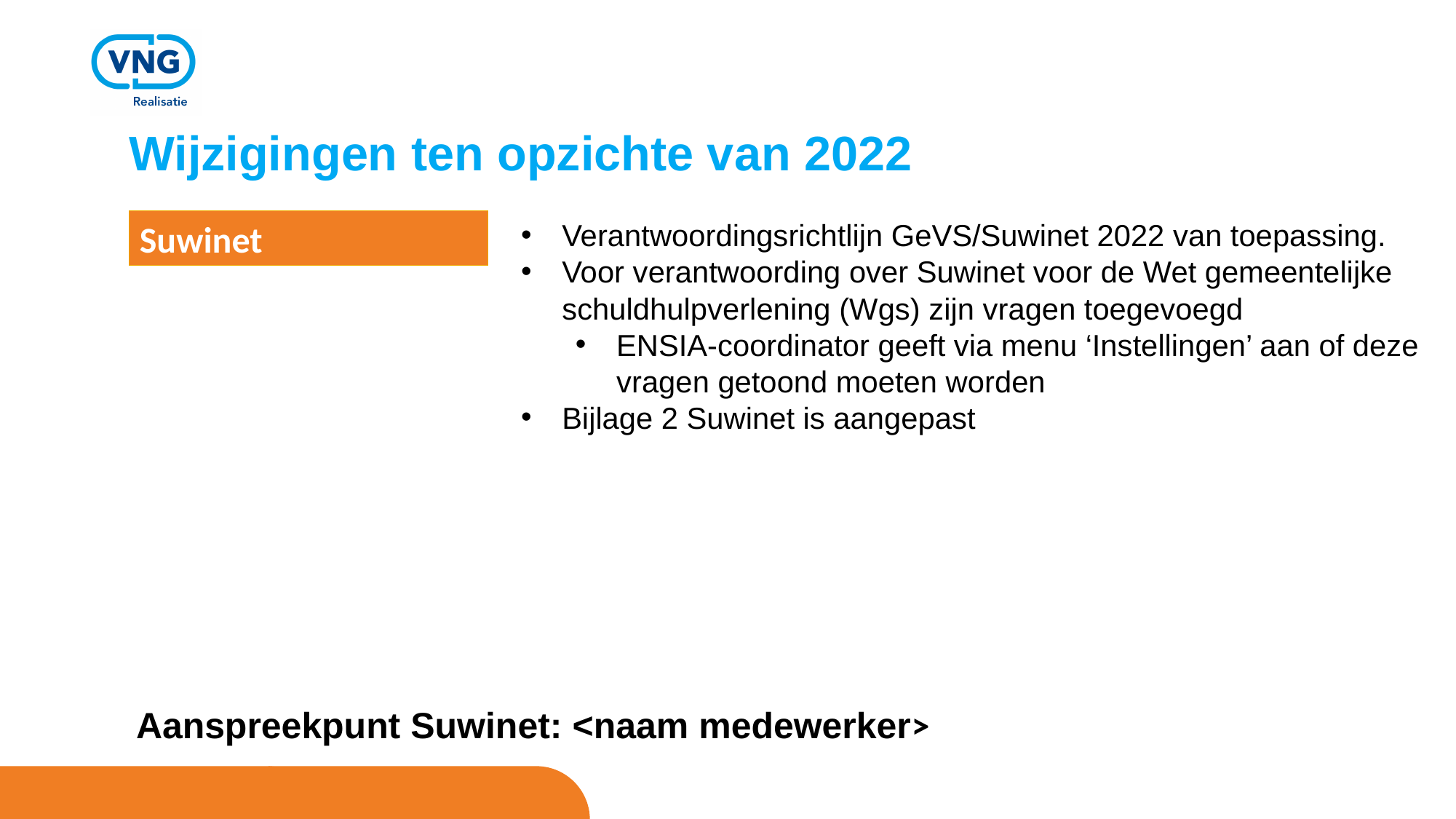

# Wijzigingen ten opzichte van 2022

Suwinet
Verantwoordingsrichtlijn GeVS/Suwinet 2022 van toepassing.
Voor verantwoording over Suwinet voor de Wet gemeentelijke schuldhulpverlening (Wgs) zijn vragen toegevoegd
ENSIA-coordinator geeft via menu ‘Instellingen’ aan of deze vragen getoond moeten worden
Bijlage 2 Suwinet is aangepast
Aanspreekpunt Suwinet: <naam medewerker>